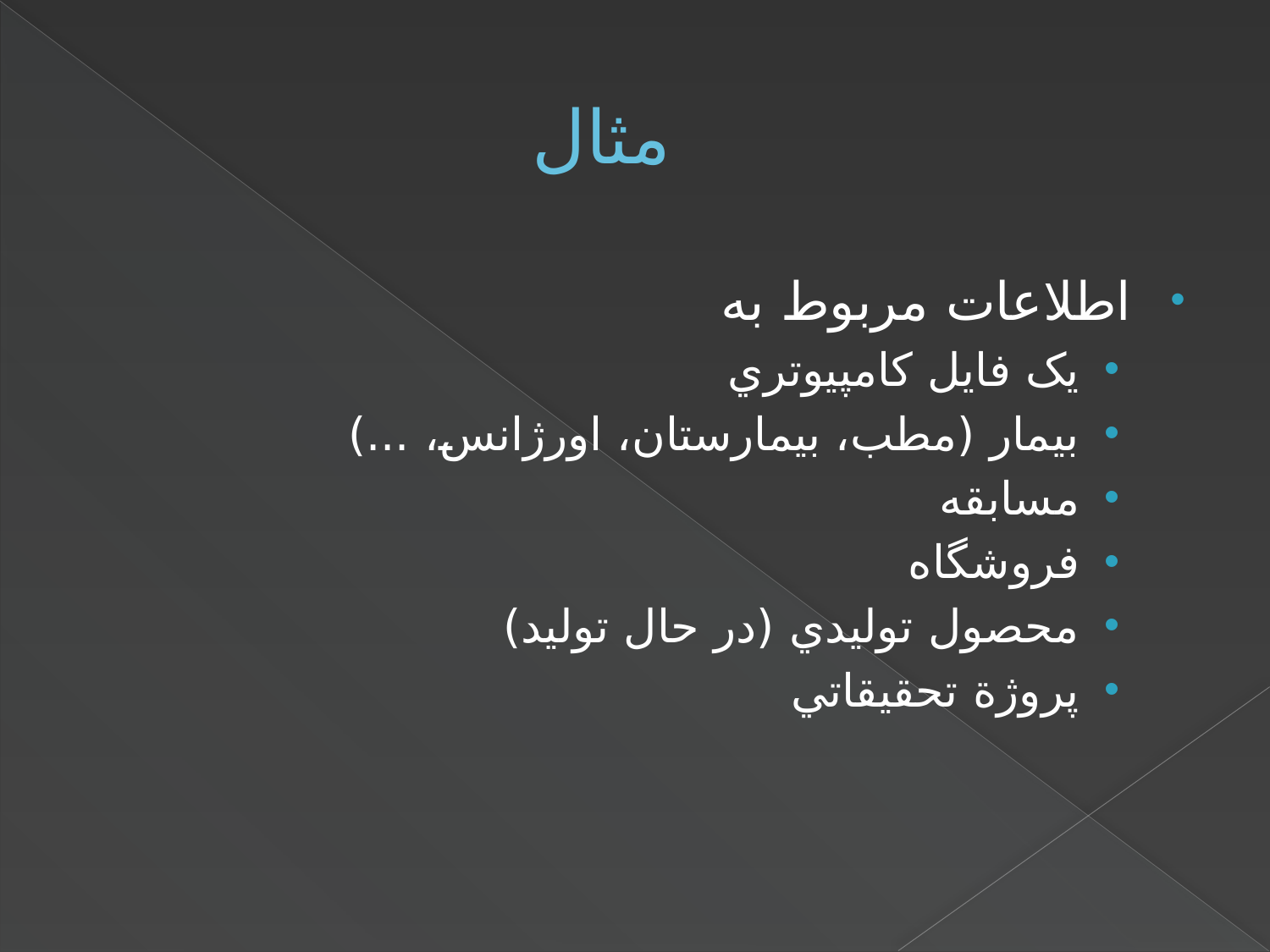

# مثال
اطلاعات مربوط به
يک فايل کامپيوتري
بيمار (مطب، بيمارستان، اورژانس، ...)
مسابقه
فروشگاه
محصول توليدي (در حال توليد)
پروژة تحقيقاتي